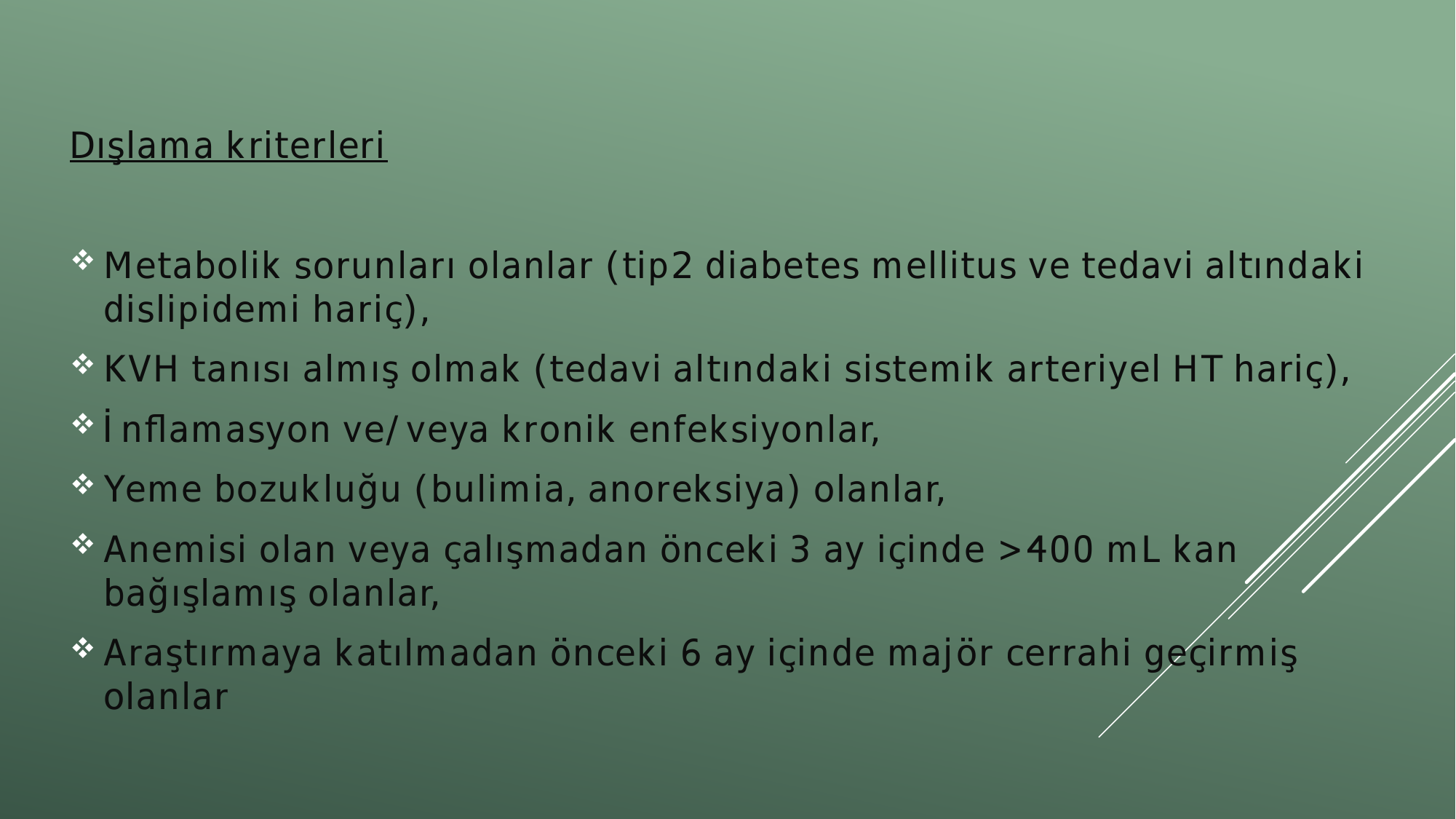

Dışlama kriterleri

Metabolik sorunları olanlar (tip2 diabetes mellitus ve tedavi altındaki dislipidemi hariç),
KVH tanısı almış olmak (tedavi altındaki sistemik arteriyel HT hariç),
İnflamasyon ve/veya kronik enfeksiyonlar,
Yeme bozukluğu (bulimia, anoreksiya) olanlar,
Anemisi olan veya çalışmadan önceki 3 ay içinde >400 mL kan bağışlamış olanlar,
Araştırmaya katılmadan önceki 6 ay içinde majör cerrahi geçirmiş olanlar